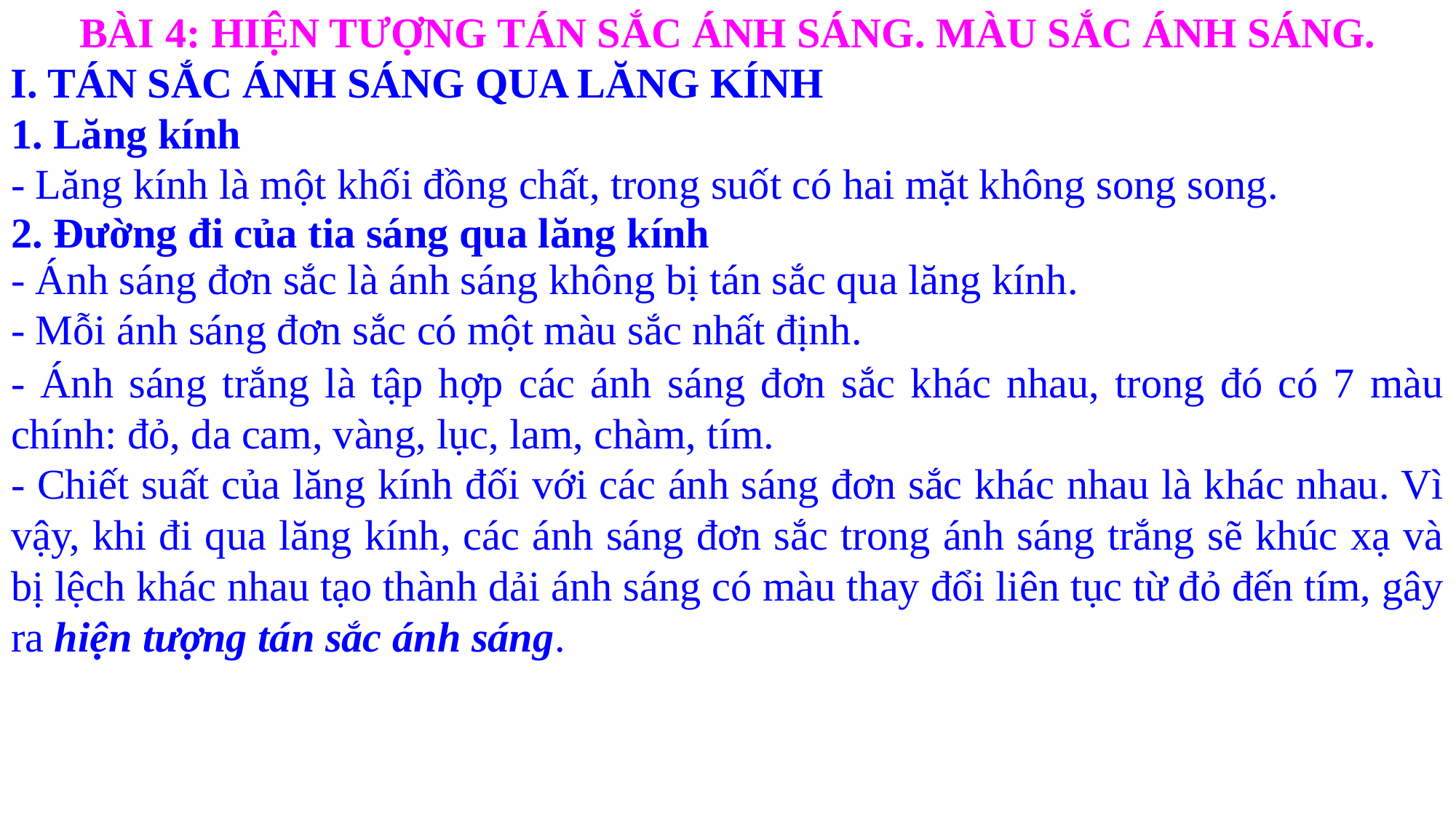

BÀI 4: HIỆN TƯỢNG TÁN SẮC ÁNH SÁNG. MÀU SẮC ÁNH SÁNG.

I. TÁN SẮC ÁNH SÁNG QUA LĂNG KÍNH
1. Lăng kính

- Lăng kính là một khối đồng chất, trong suốt có hai mặt không song song.
2. Đường đi của tia sáng qua lăng kính
- Ánh sáng đơn sắc là ánh sáng không bị tán sắc qua lăng kính.
- Mỗi ánh sáng đơn sắc có một màu sắc nhất định.
- Ánh sáng trắng là tập hợp các ánh sáng đơn sắc khác nhau, trong đó có 7 màu chính: đỏ, da cam, vàng, lục, lam, chàm, tím.
- Chiết suất của lăng kính đối với các ánh sáng đơn sắc khác nhau là khác nhau. Vì vậy, khi đi qua lăng kính, các ánh sáng đơn sắc trong ánh sáng trắng sẽ khúc xạ và bị lệch khác nhau tạo thành dải ánh sáng có màu thay đổi liên tục từ đỏ đến tím, gây ra hiện tượng tán sắc ánh sáng.